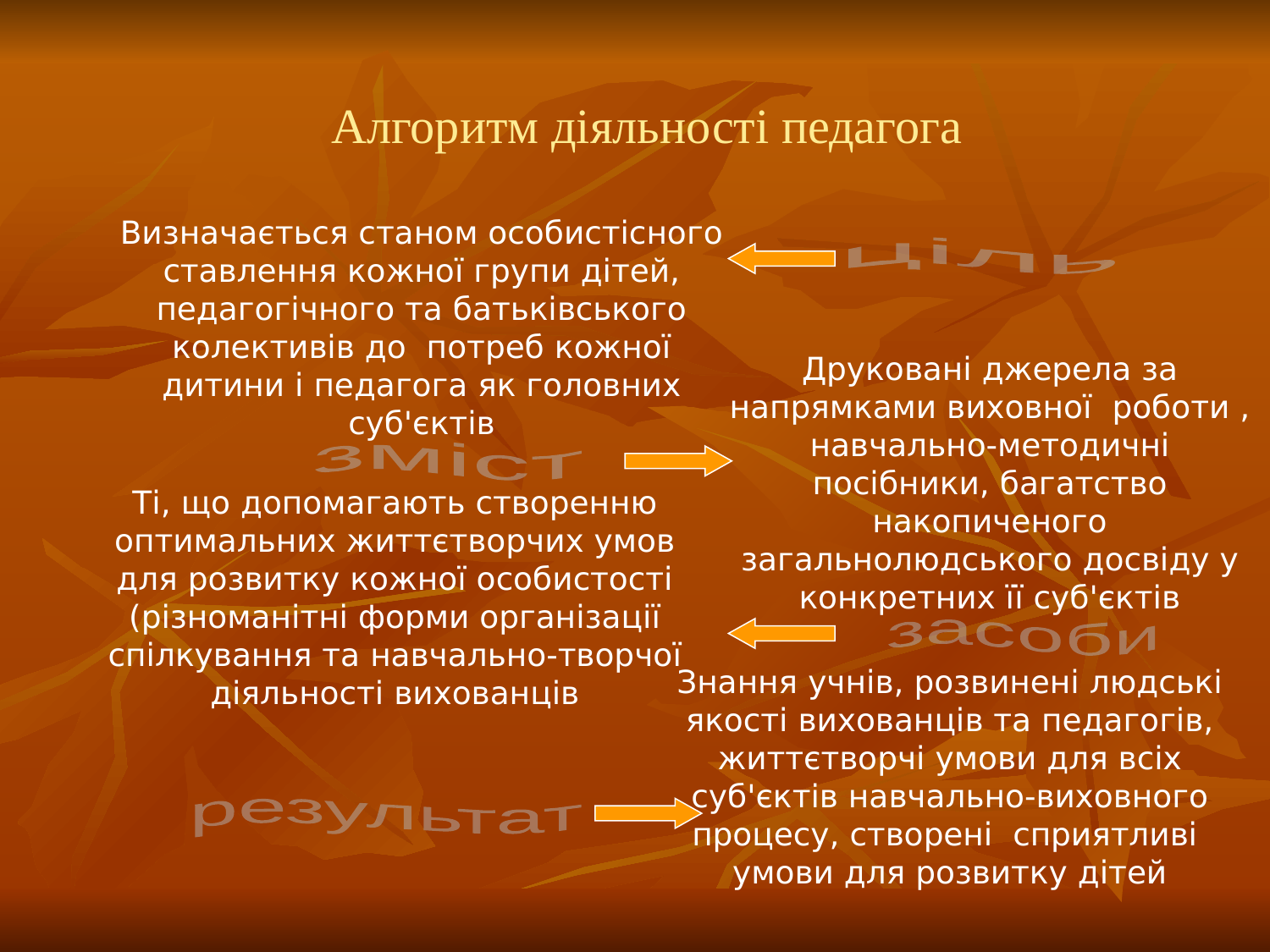

# Алгоритм діяльності педагога
Визначається станом особистісного ставлення кожної групи дітей, педагогічного та батьківського колективів до  потреб кожної дитини і педагога як головних суб'єктів
ціль

Друковані джерела за напрямками виховної  роботи , навчально-методичні посібники, багатство накопиченого загальнолюдського досвіду у конкретних її суб'єктів
зміст

Ті, що допомагають створенню оптимальних життєтворчих умов для розвитку кожної особистості (різноманітні форми організації спілкування та навчально-творчої діяльності вихованців
засоби

Знання учнів, розвинені людські якості вихованців та педагогів, життєтворчі умови для всіх суб'єктів навчально-виховного процесу, створені  сприятливі  умови для розвитку дітей
результат